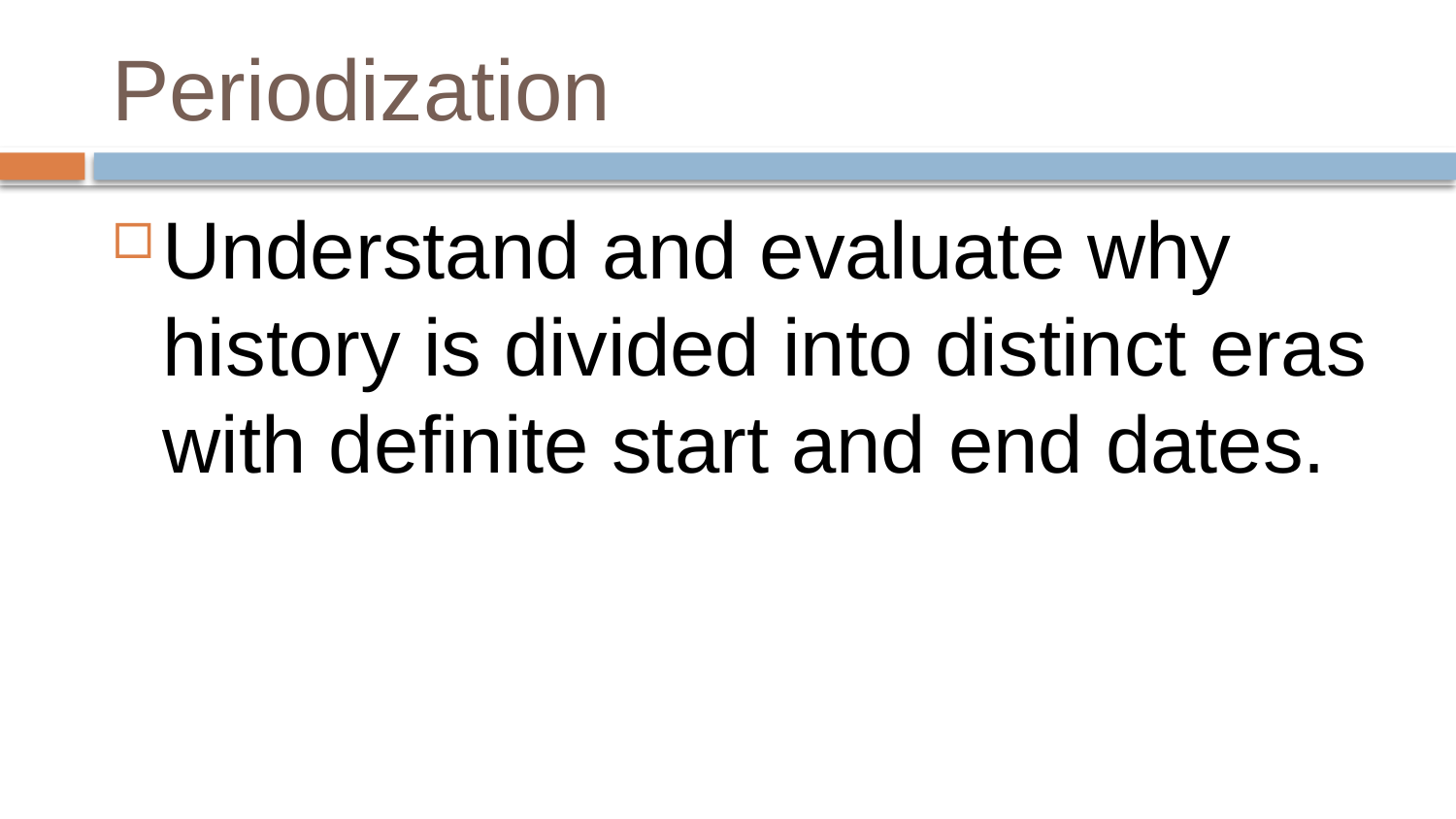

# Periodization
Understand and evaluate why history is divided into distinct eras with definite start and end dates.